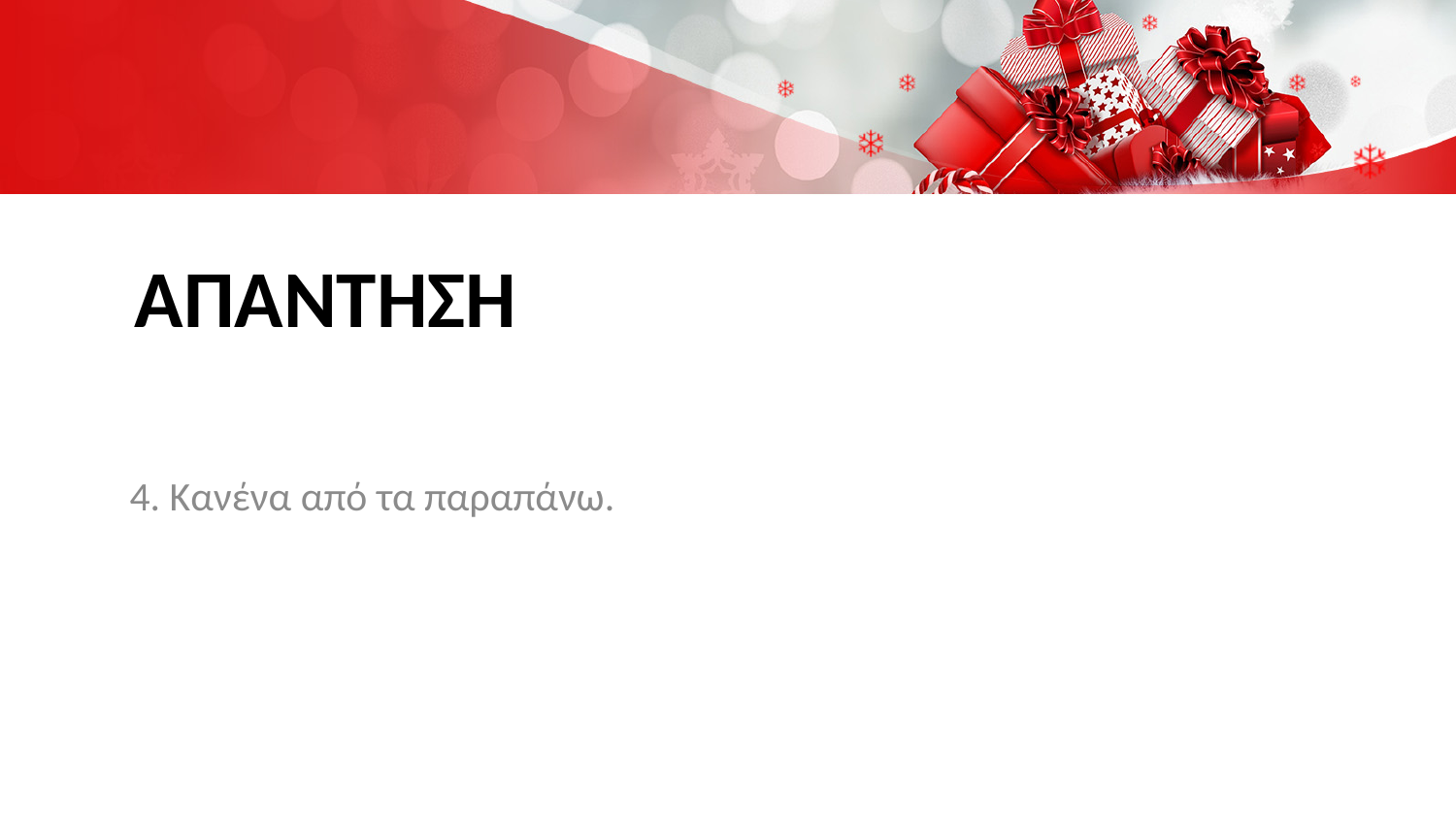

# απαντηση
4. Κανένα από τα παραπάνω.